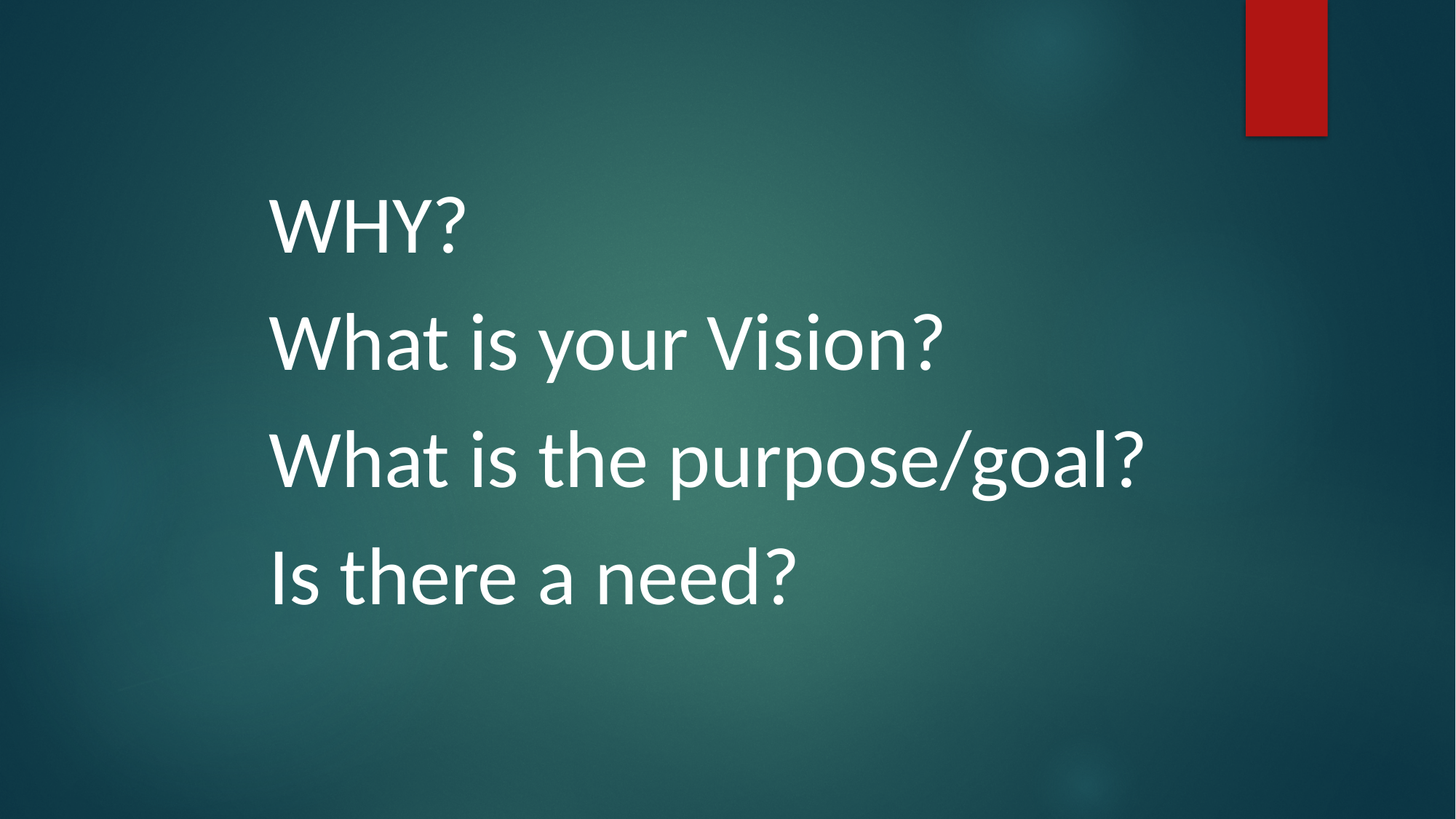

WHY?
What is your Vision?
What is the purpose/goal?
Is there a need?